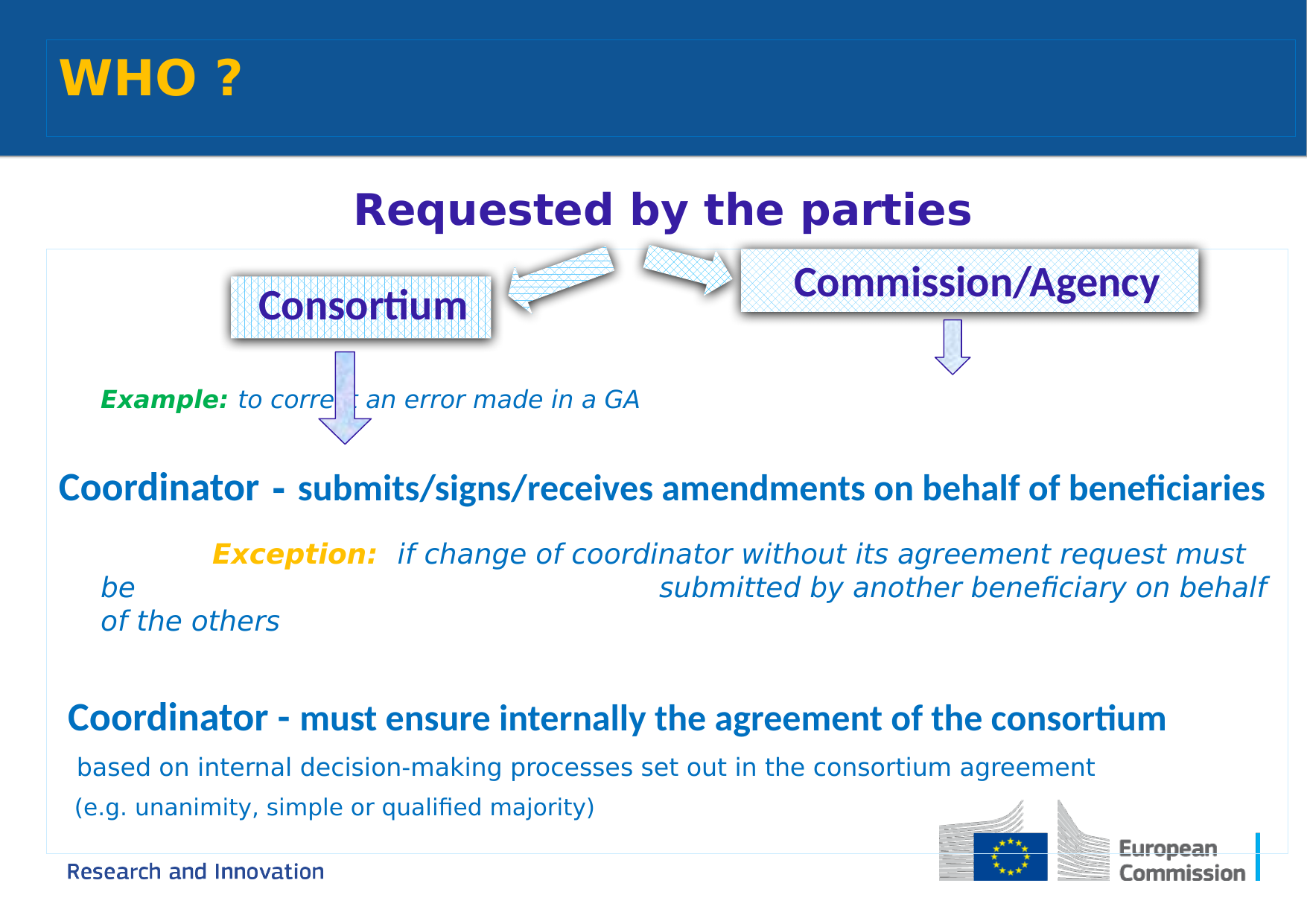

WHO ?

Requested by the parties

     Commission/Agency

											Example: to correct an error made in a GA
Coordinator - submits/signs/receives amendments on behalf of beneficiaries
    		Exception:  if change of coordinator without its agreement request must be 					submitted by another beneficiary on behalf of the others

 Coordinator - must ensure internally the agreement of the consortium
  based on internal decision‑making processes set out in the consortium agreement
  (e.g. unanimity, simple or qualified majority)

  Consortium